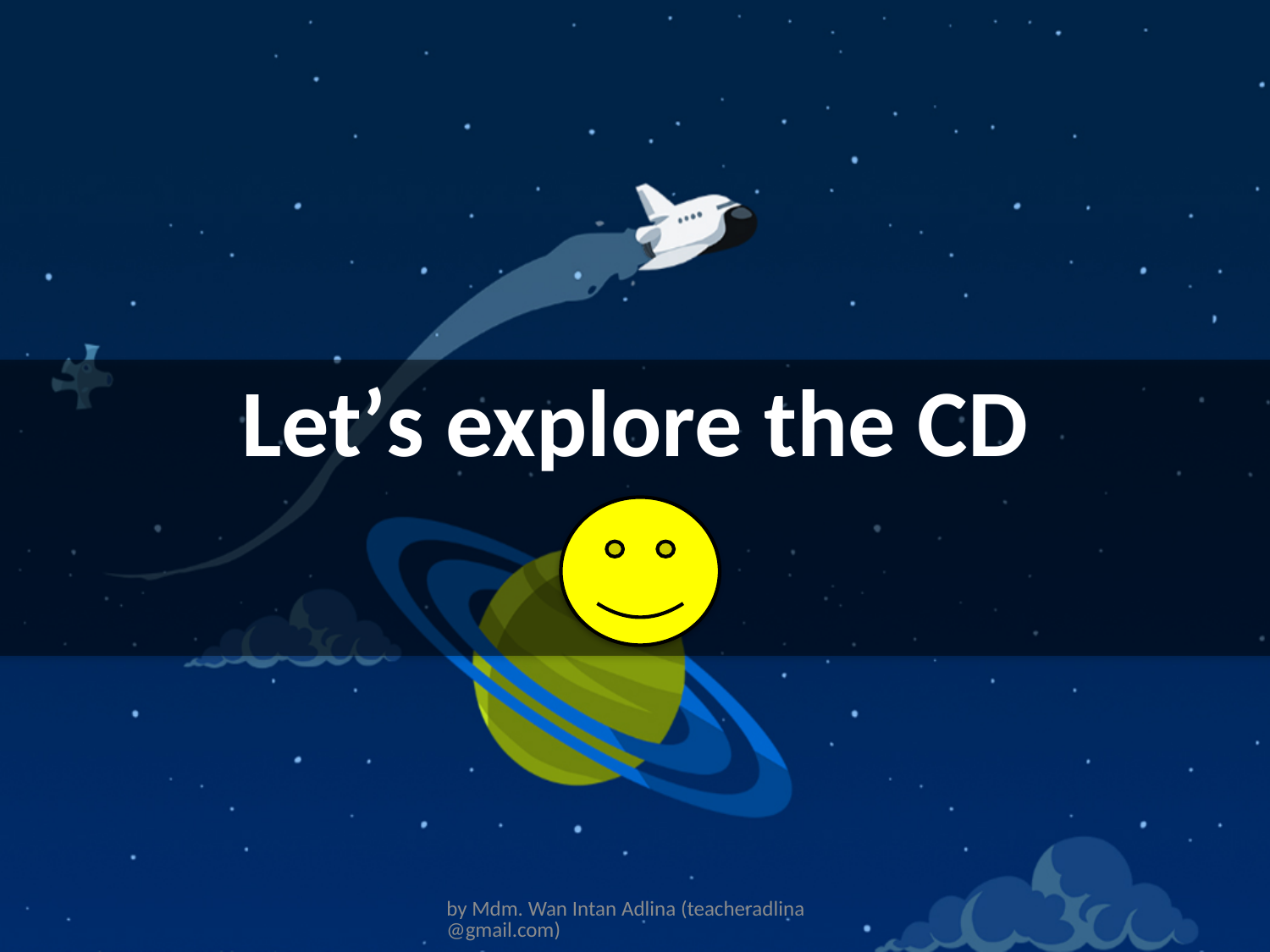

#

Let’s explore the CD

by Mdm. Wan Intan Adlina (teacheradlina@gmail.com)